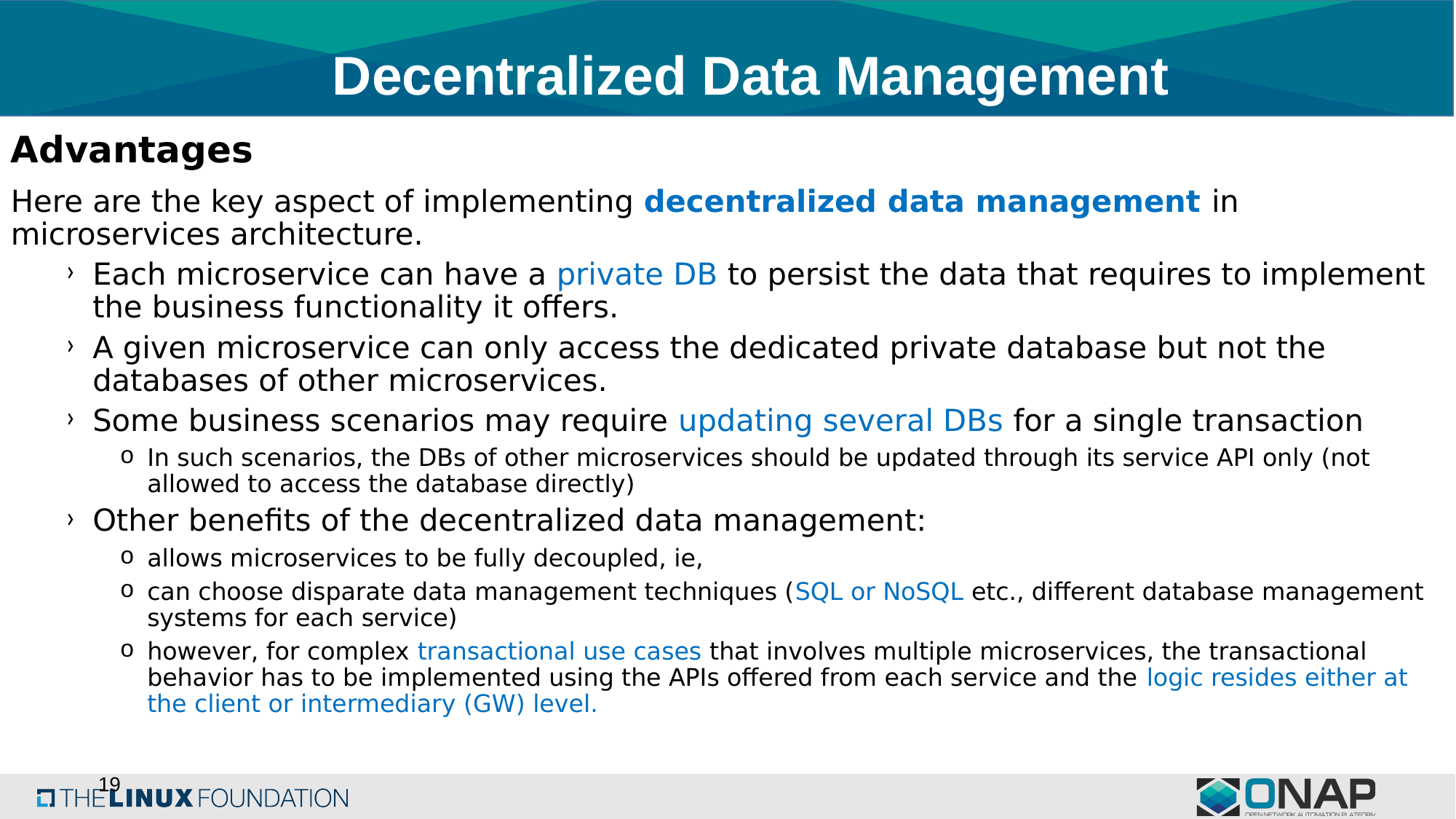

# Decentralized Data Management
Advantages
Here are the key aspect of implementing decentralized data management in microservices architecture.
Each microservice can have a private DB to persist the data that requires to implement the business functionality it offers.
A given microservice can only access the dedicated private database but not the databases of other microservices.
Some business scenarios may require updating several DBs for a single transaction
In such scenarios, the DBs of other microservices should be updated through its service API only (not allowed to access the database directly)
Other benefits of the decentralized data management:
allows microservices to be fully decoupled, ie,
can choose disparate data management techniques (SQL or NoSQL etc., different database management systems for each service)
however, for complex transactional use cases that involves multiple microservices, the transactional behavior has to be implemented using the APIs offered from each service and the logic resides either at the client or intermediary (GW) level.